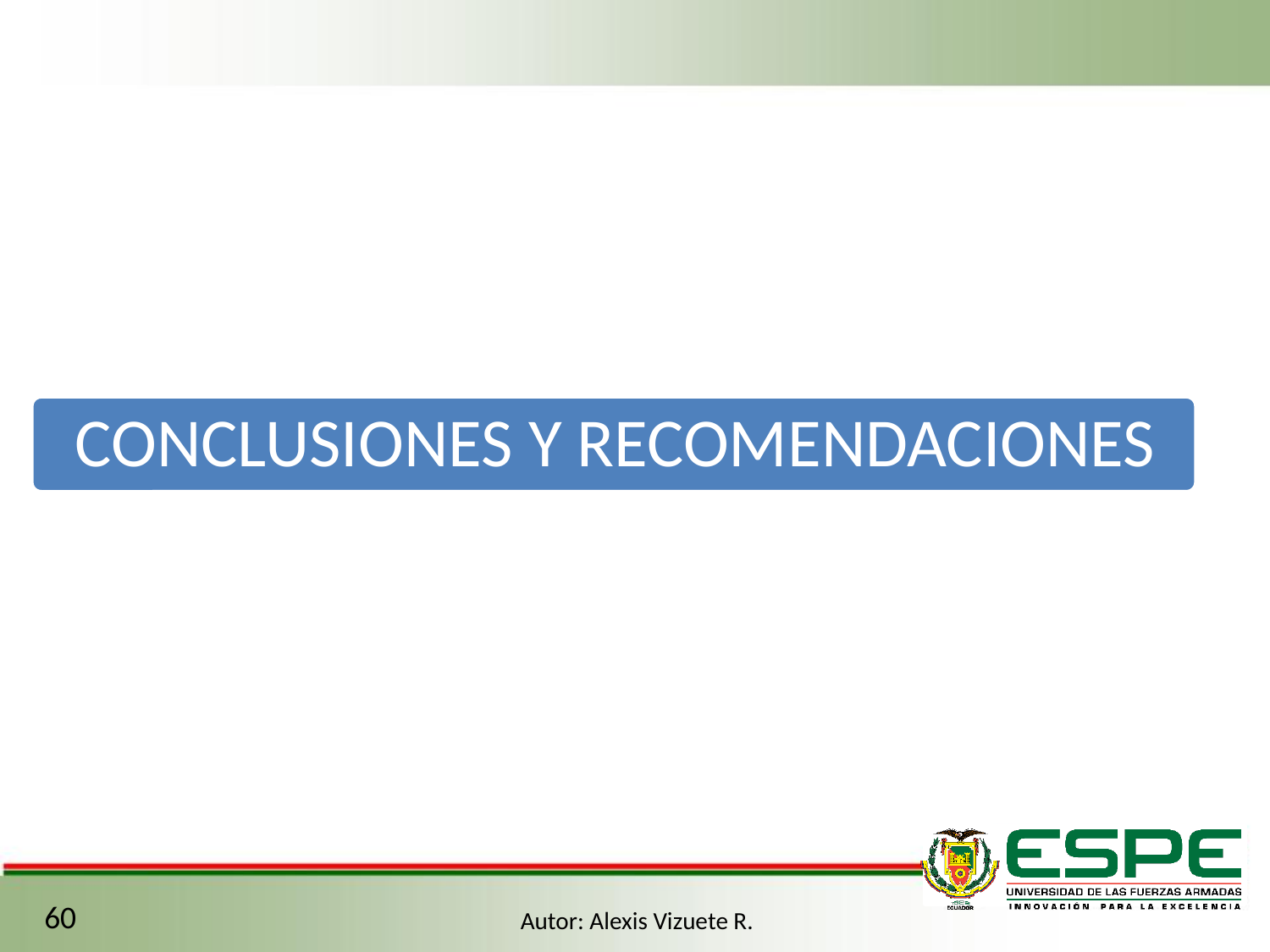

CONCLUSIONES Y RECOMENDACIONES
60

Autor: Alexis Vizuete R.